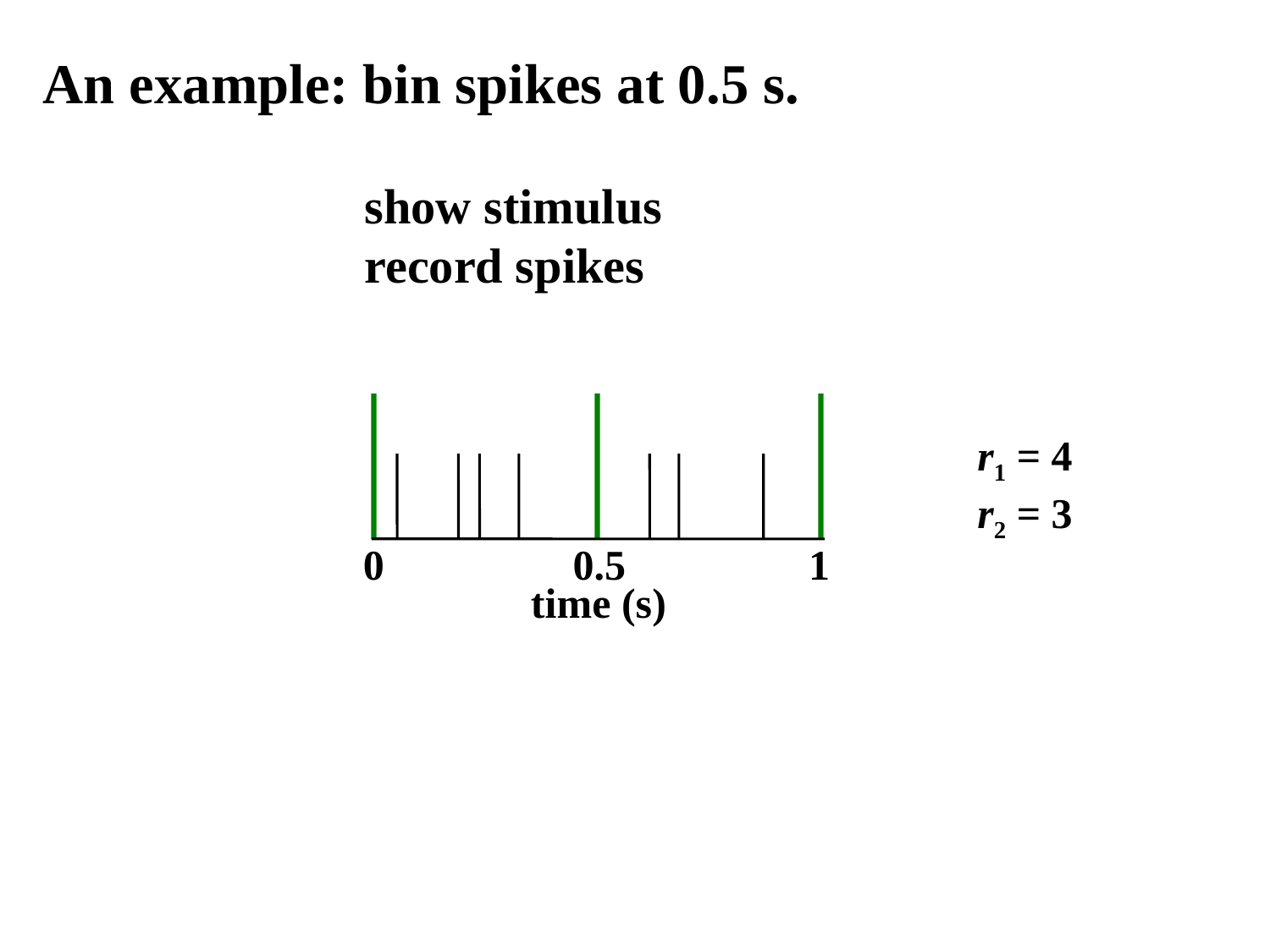

An example: bin spikes at 0.5 s.
show stimulus
record spikes

r1 = 4
r2 = 3

0
0.5
1

time (s)